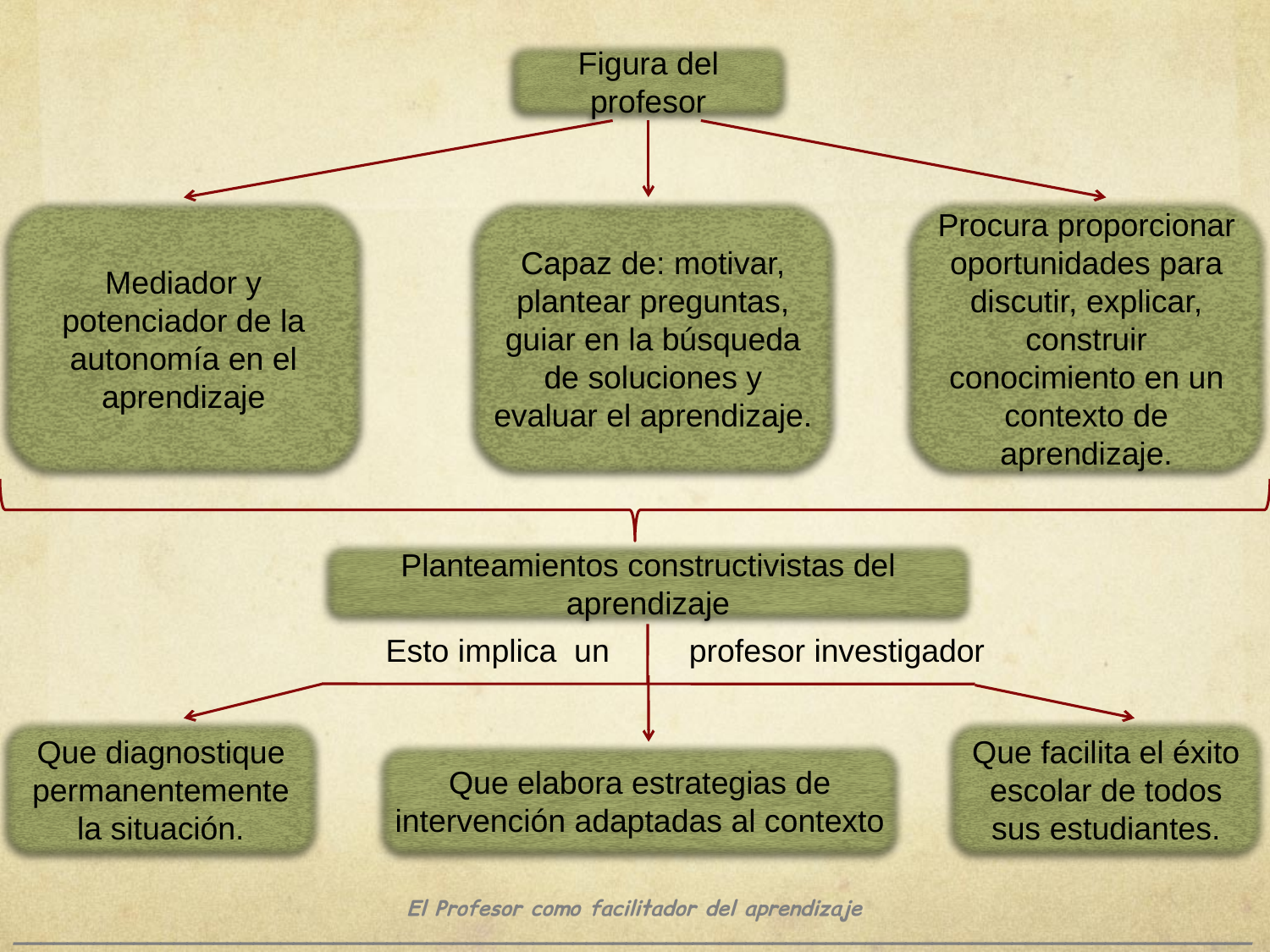

Figura del profesor
Mediador y potenciador de la autonomía en el aprendizaje
Capaz de: motivar, plantear preguntas, guiar en la búsqueda de soluciones y evaluar el aprendizaje.
Procura proporcionar oportunidades para discutir, explicar, construir conocimiento en un contexto de aprendizaje.
Planteamientos constructivistas del aprendizaje
   Esto implica  un         profesor investigador
Que diagnostique permanentemente la situación.
Que facilita el éxito escolar de todos sus estudiantes.
Que elabora estrategias de intervención adaptadas al contexto
# El Profesor como facilitador del aprendizaje _____________________________________________________________________________________________